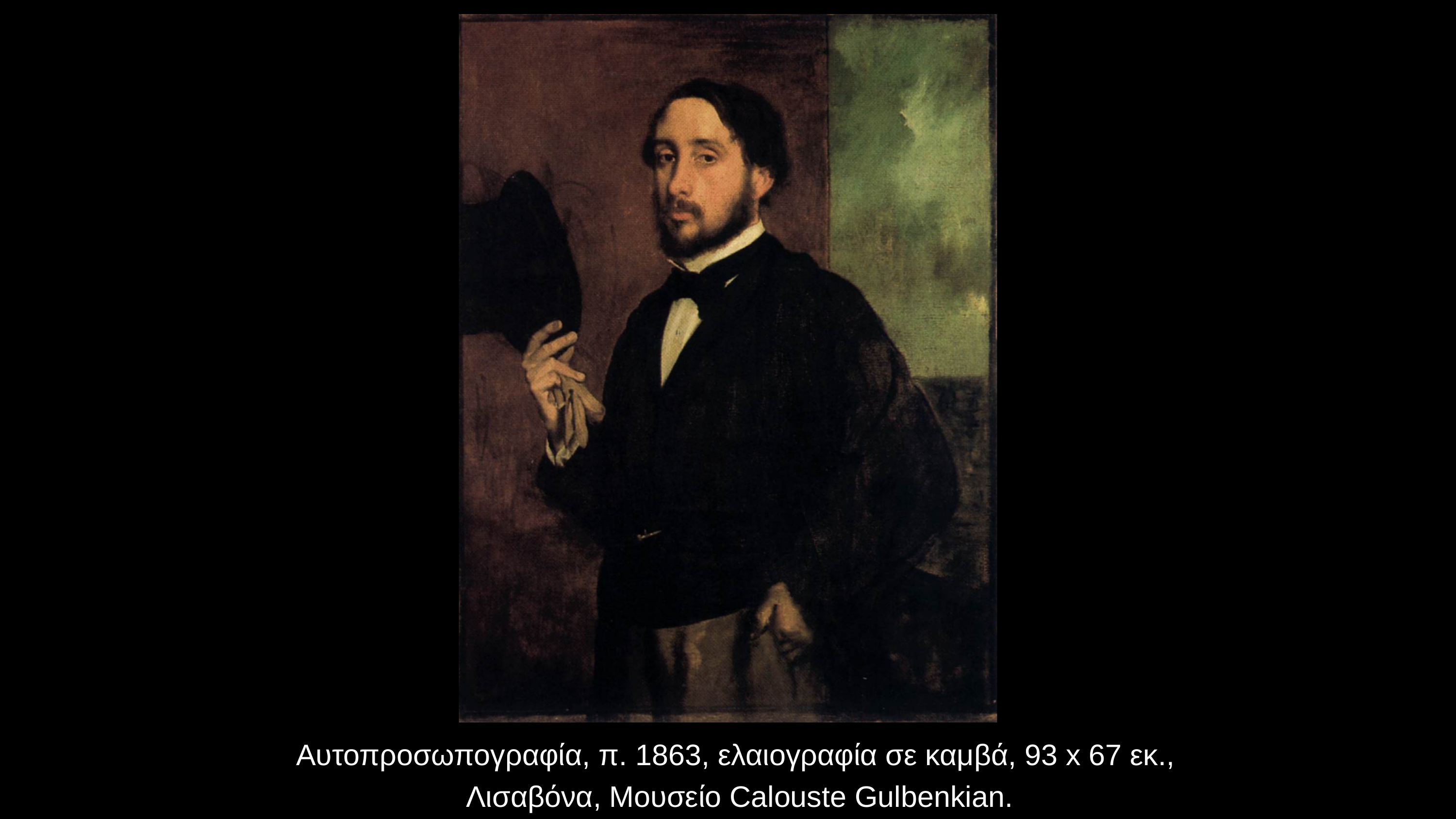

Αυτοπροσωπογραφία, π. 1863, ελαιογραφία σε καμβά, 93 x 67 εκ.,
Λισαβόνα, Μουσείο Calouste Gulbenkian.